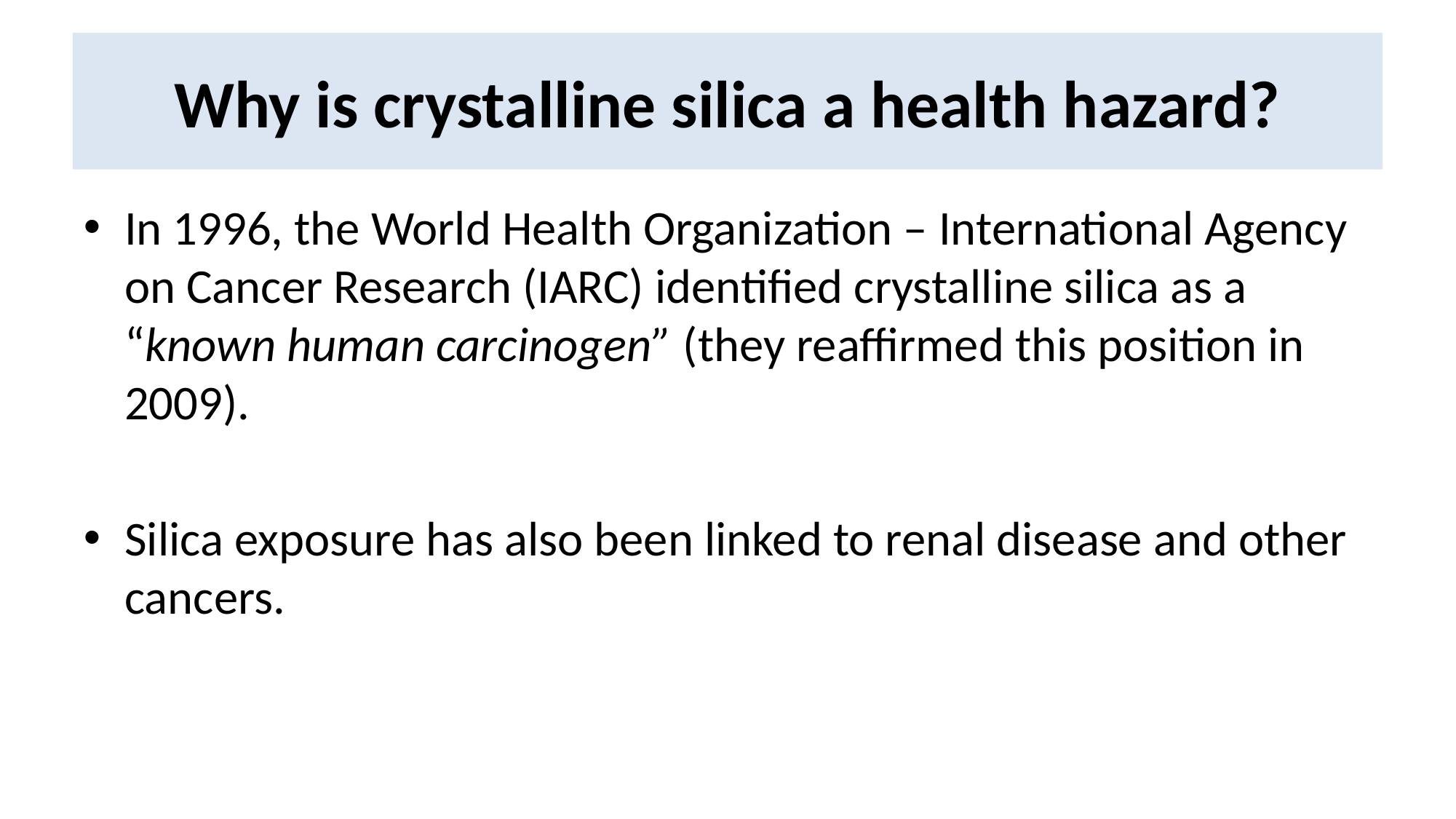

# Why is crystalline silica a health hazard?
In 1996, the World Health Organization – International Agency on Cancer Research (IARC) identified crystalline silica as a “known human carcinogen” (they reaffirmed this position in 2009).

Silica exposure has also been linked to renal disease and other cancers.